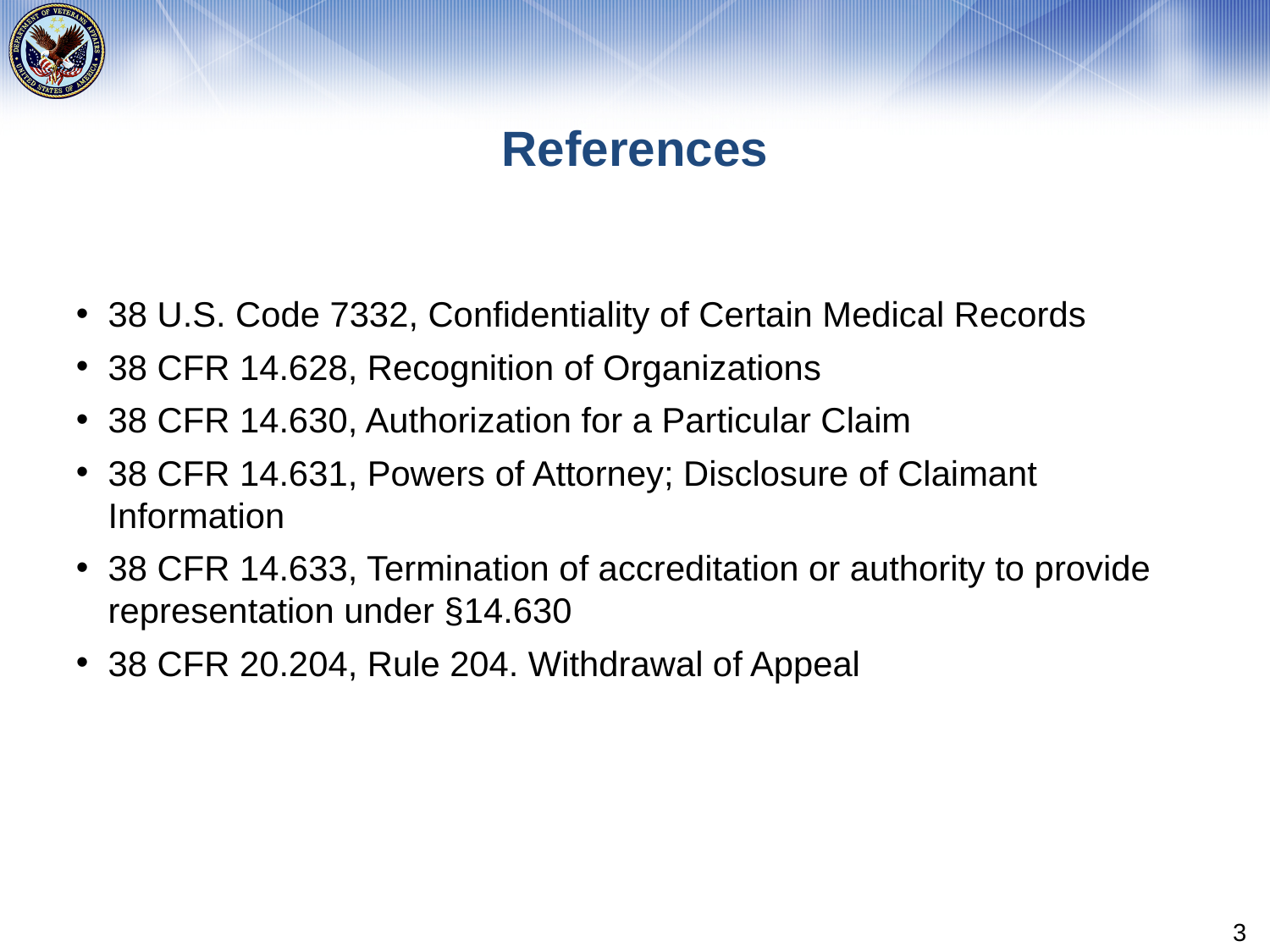

# References
38 U.S. Code 7332, Confidentiality of Certain Medical Records
38 CFR 14.628, Recognition of Organizations
38 CFR 14.630, Authorization for a Particular Claim
38 CFR 14.631, Powers of Attorney; Disclosure of Claimant Information
38 CFR 14.633, Termination of accreditation or authority to provide representation under §14.630
38 CFR 20.204, Rule 204. Withdrawal of Appeal

3